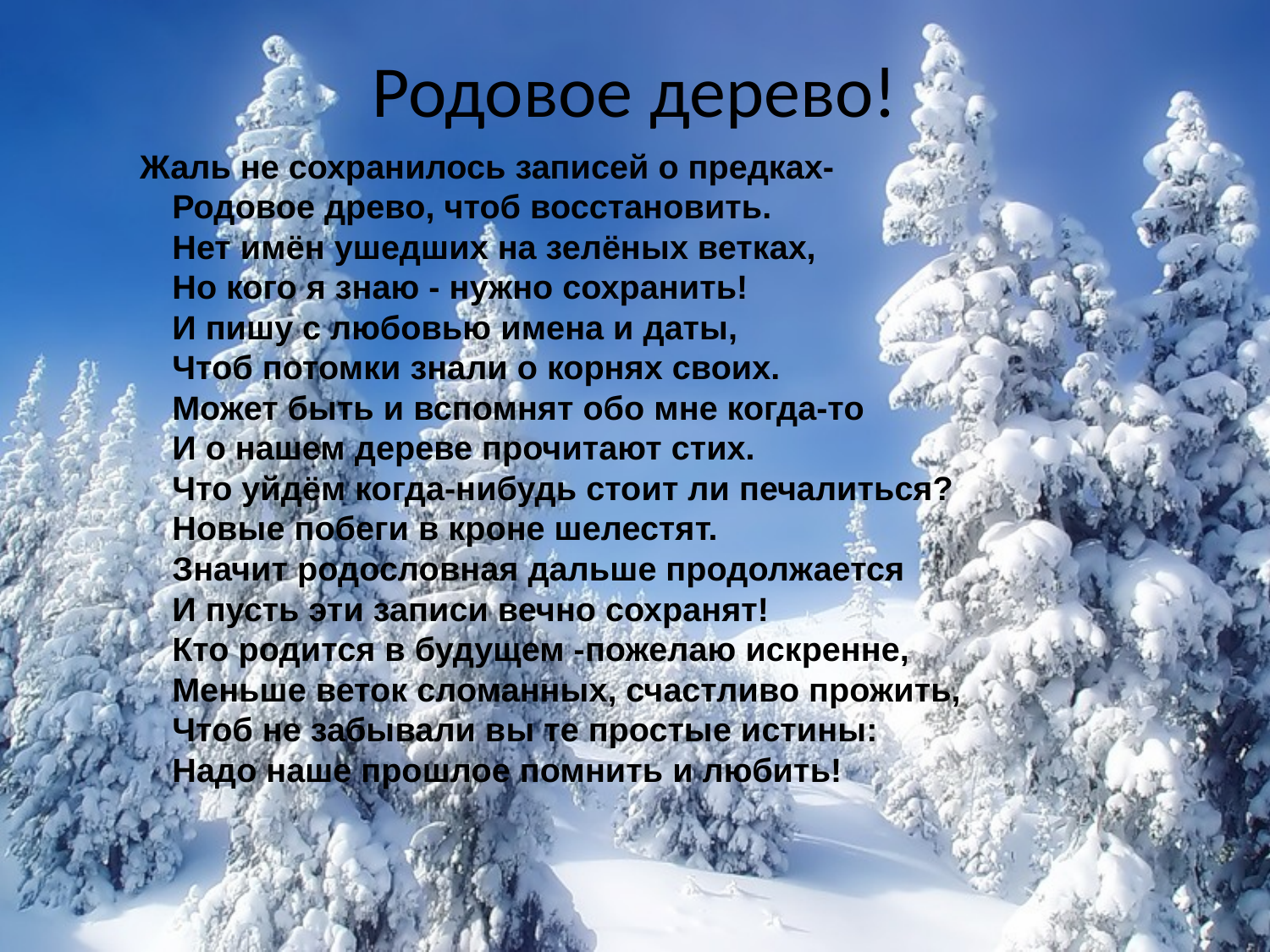

# Родовое дерево!
Жаль не сохранилось записей о предках-
Родовое древо, чтоб восстановить.
Нет имён ушедших на зелёных ветках,
Но кого я знаю - нужно сохранить!
И пишу с любовью имена и даты,
Чтоб потомки знали о корнях своих.
Может быть и вспомнят обо мне когда-то
И о нашем дереве прочитают стих.
Что уйдём когда-нибудь стоит ли печалиться?
Новые побеги в кроне шелестят.
Значит родословная дальше продолжается
И пусть эти записи вечно сохранят!
Кто родится в будущем -пожелаю искренне,
Меньше веток сломанных, счастливо прожить,
Чтоб не забывали вы те простые истины:
Надо наше прошлое помнить и любить!